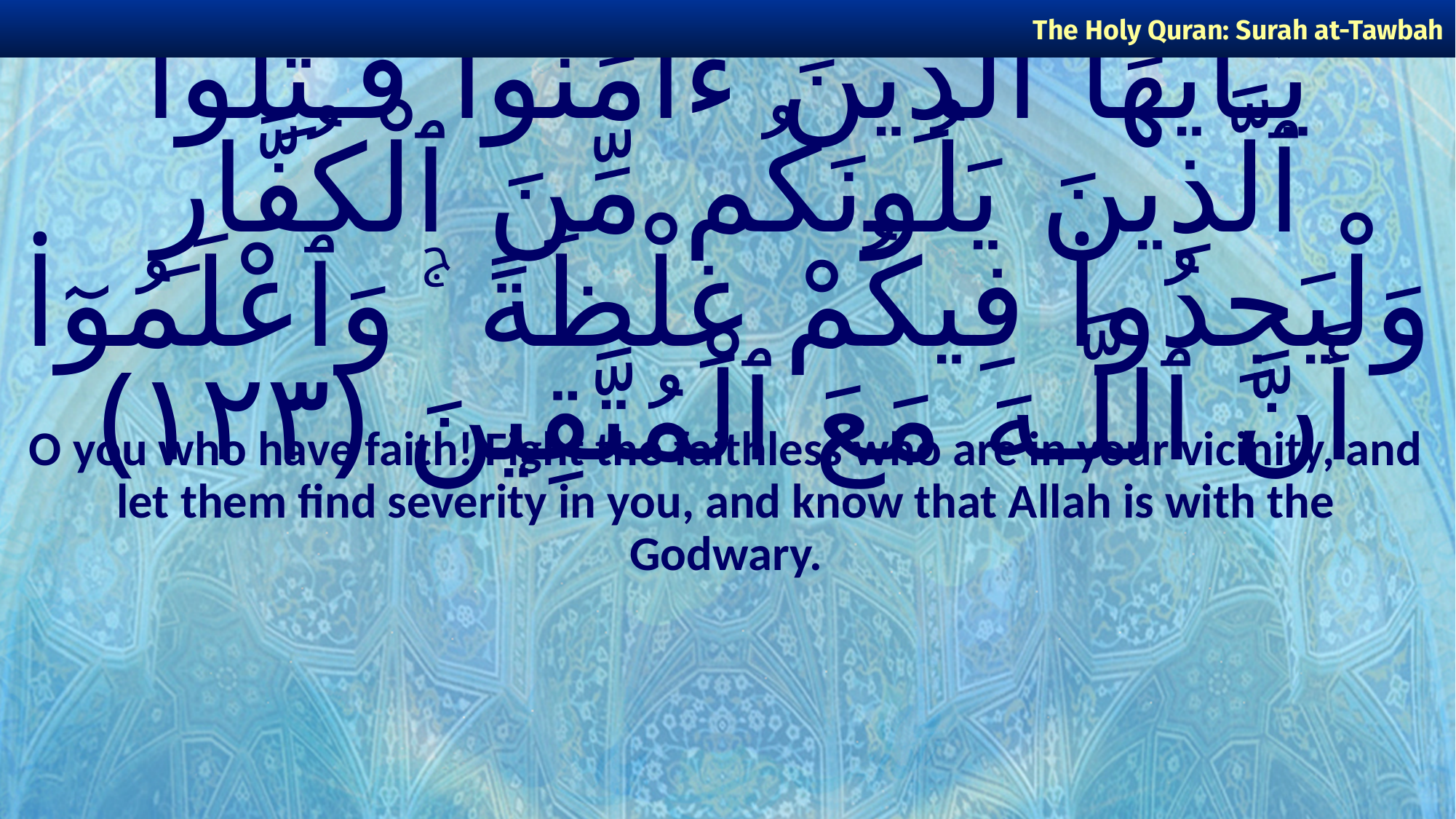

The Holy Quran: Surah at-Tawbah
# يَـٰٓأَيُّهَا ٱلَّذِينَ ءَامَنُوا۟ قَـٰتِلُوا۟ ٱلَّذِينَ يَلُونَكُم مِّنَ ٱلْكُفَّارِ وَلْيَجِدُوا۟ فِيكُمْ غِلْظَةً ۚ وَٱعْلَمُوٓا۟ أَنَّ ٱللَّـهَ مَعَ ٱلْمُتَّقِينَ ﴿١٢٣﴾
O you who have faith! Fight the faithless who are in your vicinity, and let them find severity in you, and know that Allah is with the Godwary.